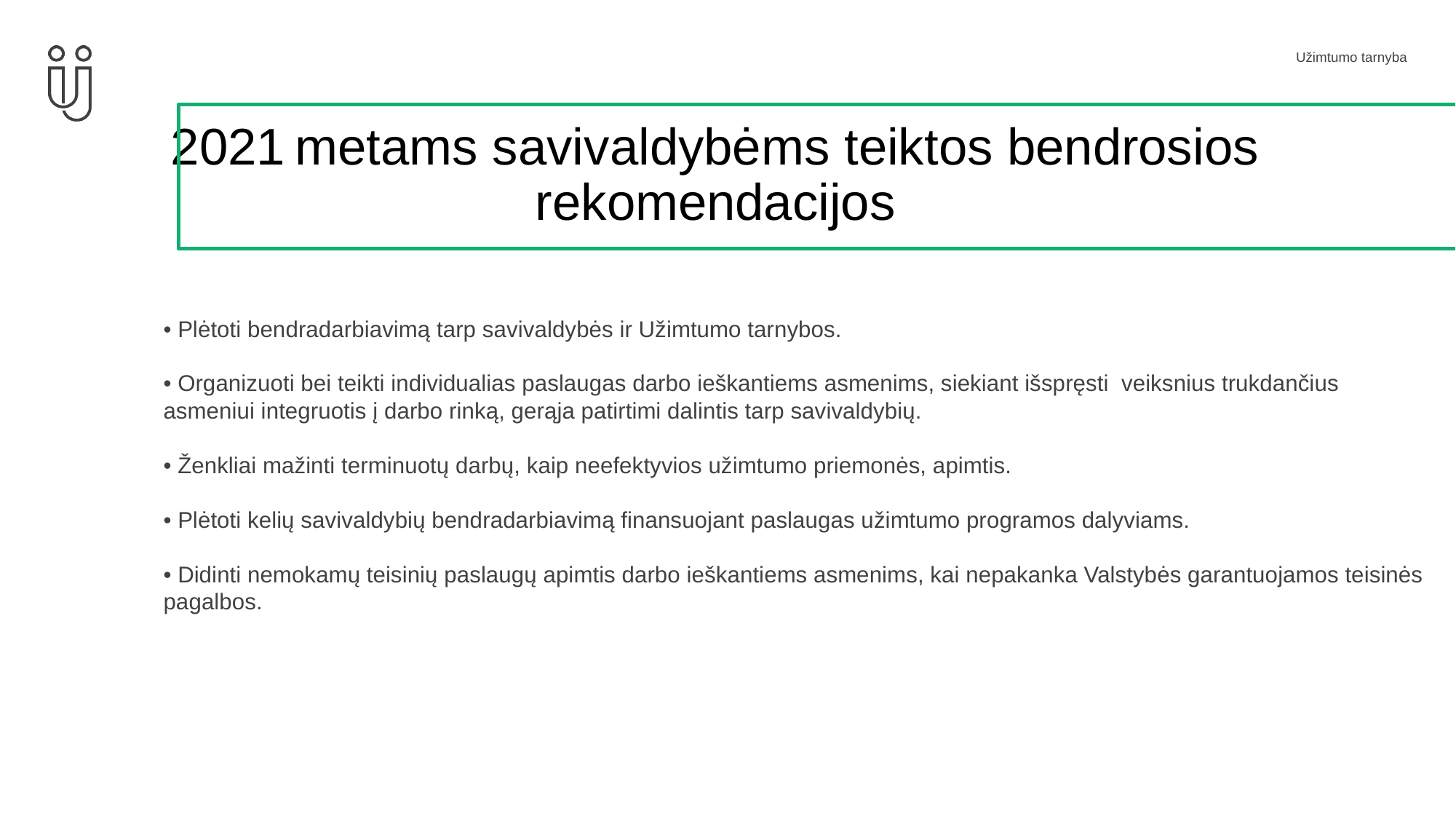

# 2021 metams savivaldybėms teiktos bendrosios rekomendacijos
• Plėtoti bendradarbiavimą tarp savivaldybės ir Užimtumo tarnybos.

• Organizuoti bei teikti individualias paslaugas darbo ieškantiems asmenims, siekiant išspręsti  veiksnius trukdančius asmeniui integruotis į darbo rinką, gerąja patirtimi dalintis tarp savivaldybių.

• Ženkliai mažinti terminuotų darbų, kaip neefektyvios užimtumo priemonės, apimtis.

• Plėtoti kelių savivaldybių bendradarbiavimą finansuojant paslaugas užimtumo programos dalyviams.

• Didinti nemokamų teisinių paslaugų apimtis darbo ieškantiems asmenims, kai nepakanka Valstybės garantuojamos teisinės pagalbos.